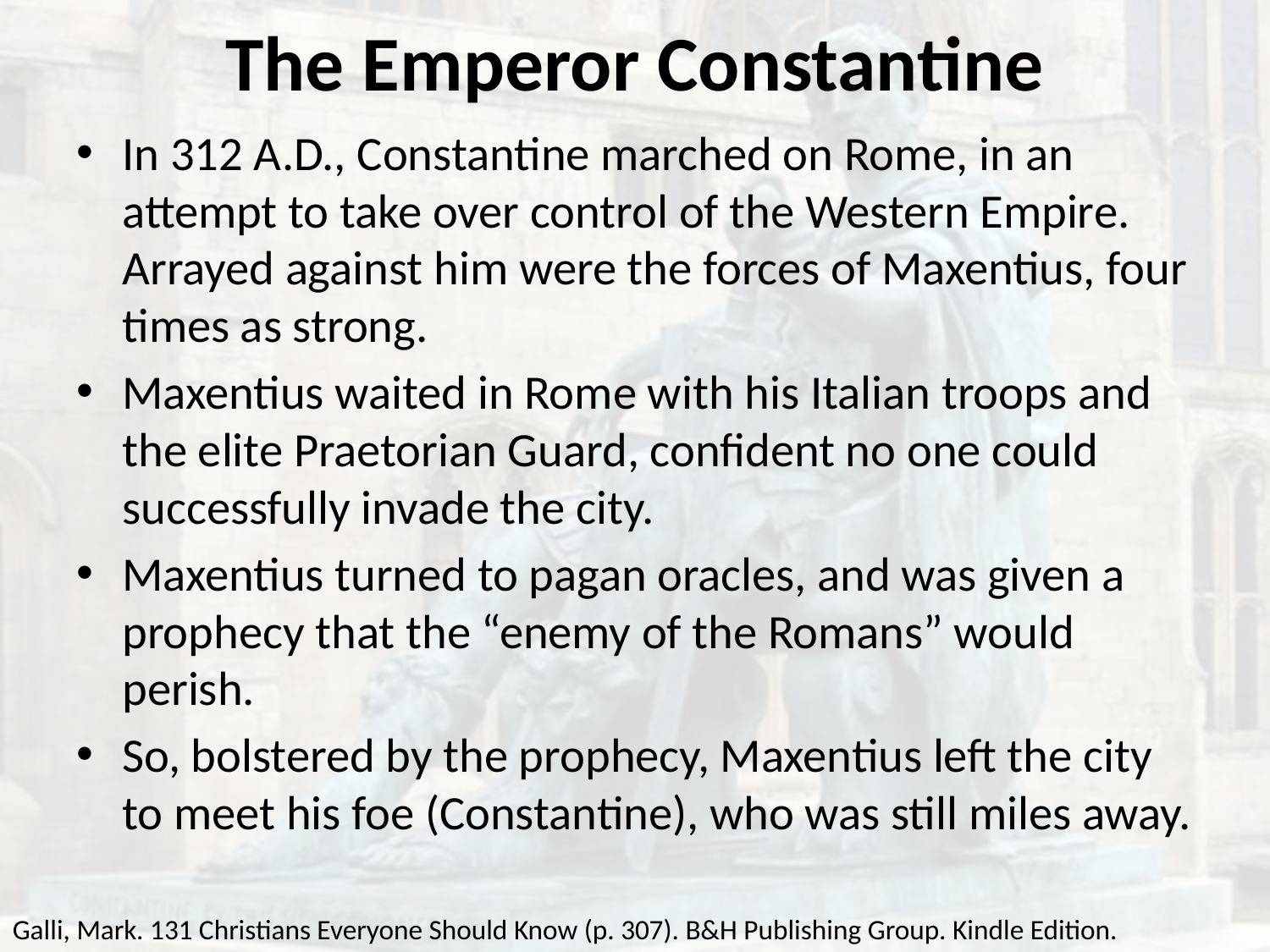

# The Emperor Constantine
In 312 A.D., Constantine marched on Rome, in an attempt to take over control of the Western Empire.
Arrayed against him were the forces of Maxentius, four times as strong.
Maxentius waited in Rome with his Italian troops and the elite Praetorian Guard, confident no one could successfully invade the city.
Maxentius turned to pagan oracles, and was given a prophecy that the “enemy of the Romans” would perish.
So, bolstered by the prophecy, Maxentius left the city to meet his foe (Constantine), who was still miles away.
Galli, Mark. 131 Christians Everyone Should Know (p. 307). B&H Publishing Group. Kindle Edition.